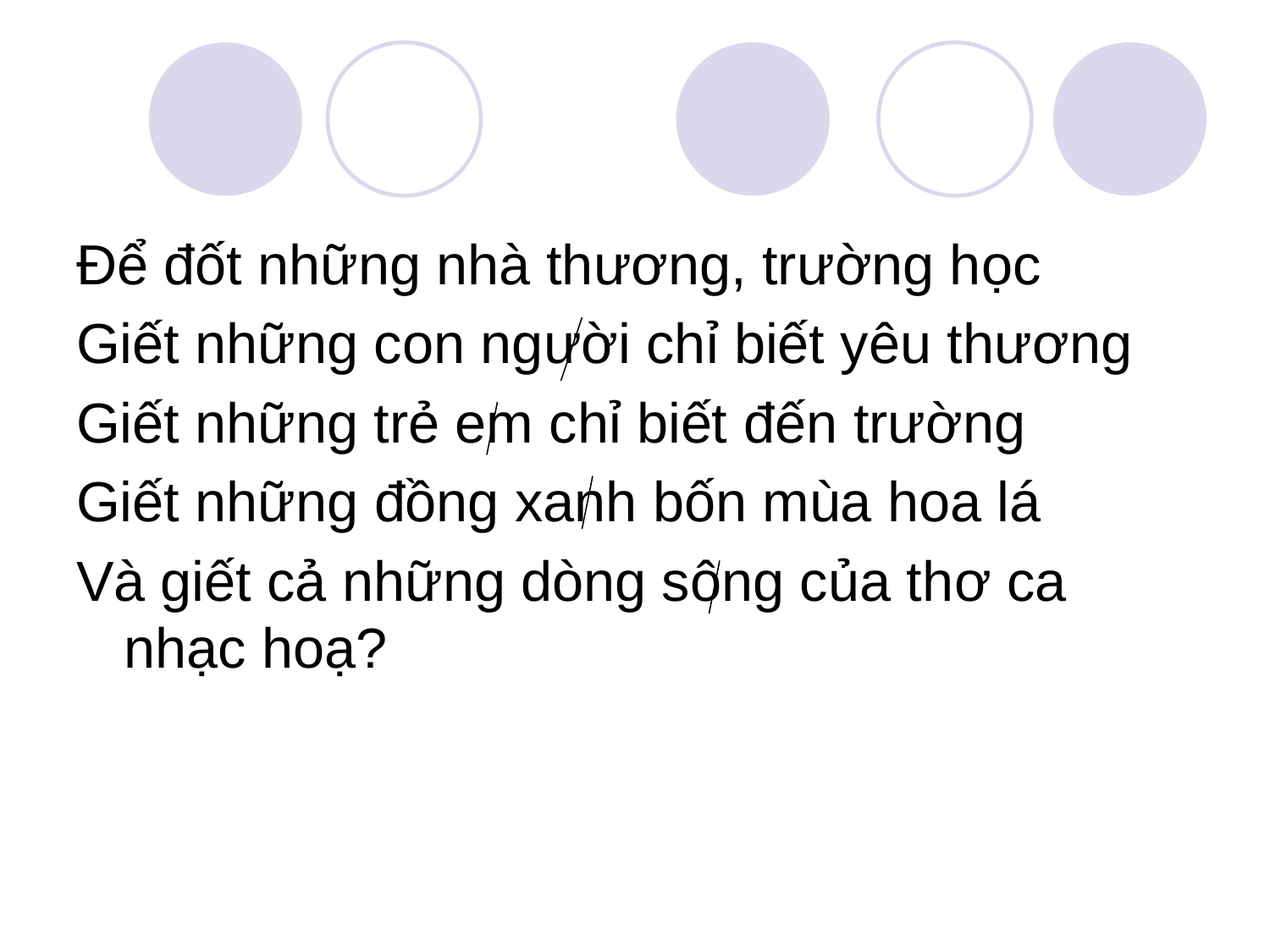

Để đốt những nhà thương, trường học
Giết những con người chỉ biết yêu thương
Giết những trẻ em chỉ biết đến trường
Giết những đồng xanh bốn mùa hoa lá
Và giết cả những dòng sông của thơ ca nhạc hoạ?